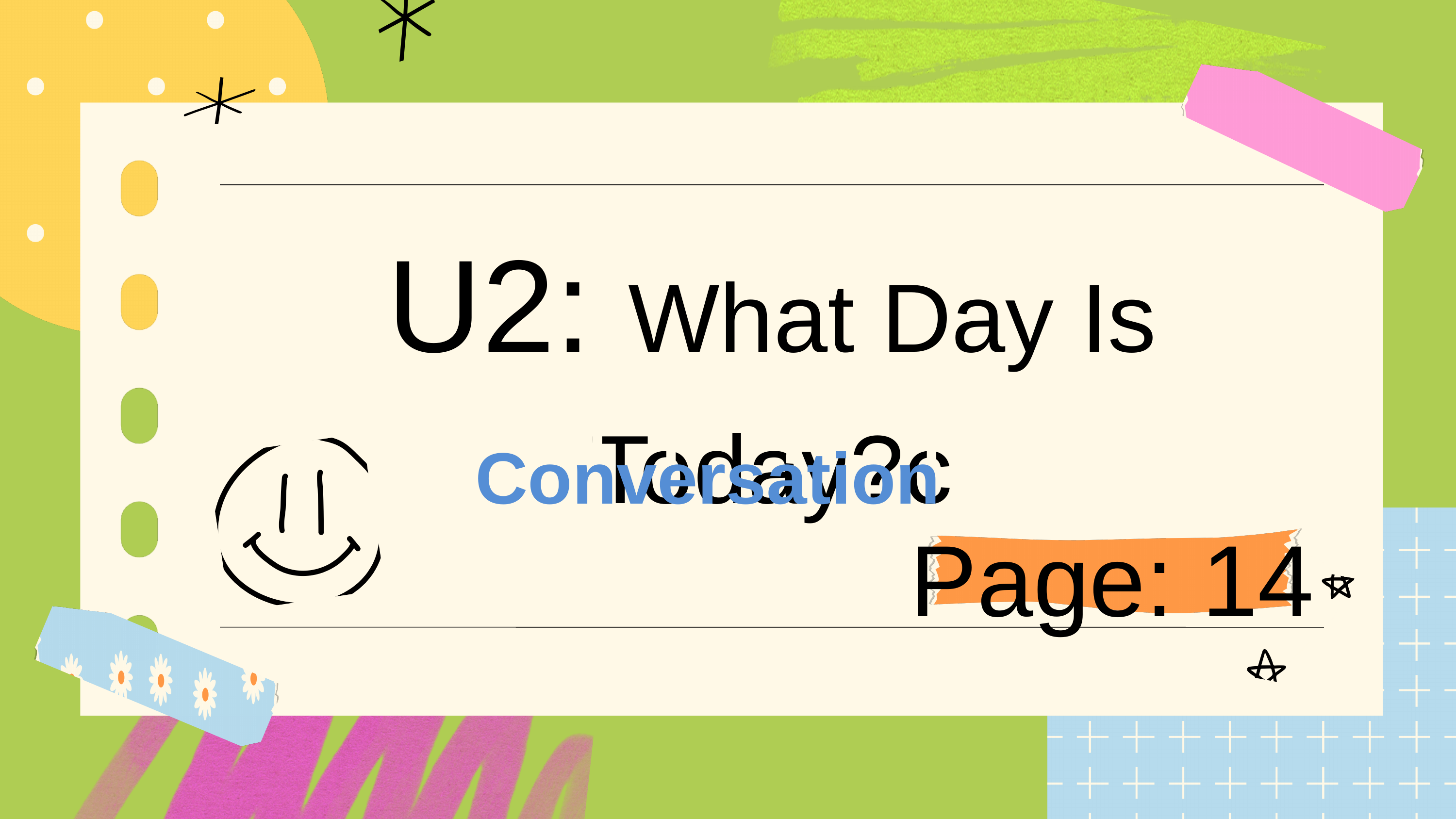

U2: What Day Is Today?c
B
T
Y
E
O
U
A
M
T
P
Conversation

Page: 14